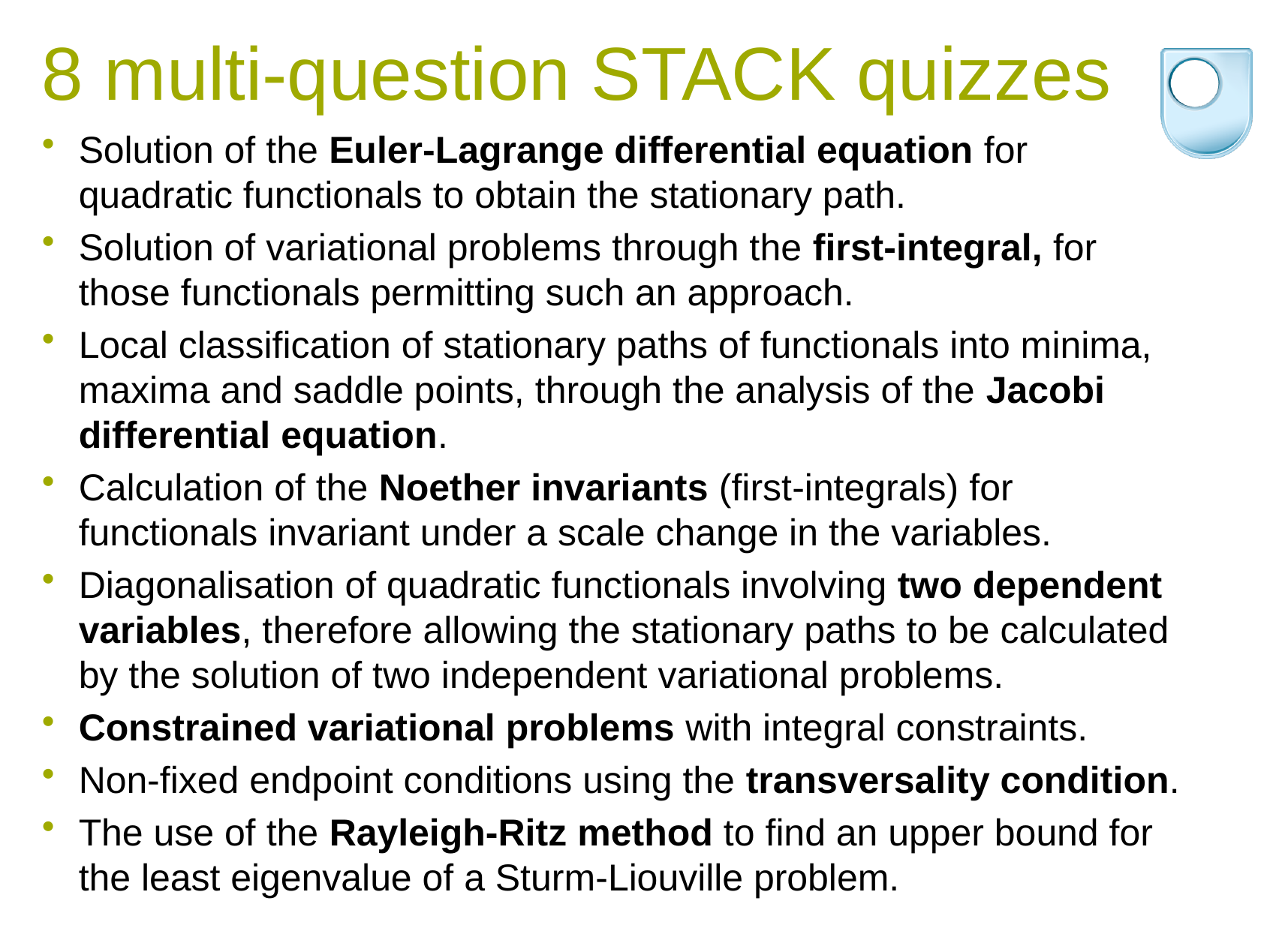

# 8 multi-question STACK quizzes
Solution of the Euler-Lagrange differential equation for quadratic functionals to obtain the stationary path.
Solution of variational problems through the first-integral, for those functionals permitting such an approach.
Local classification of stationary paths of functionals into minima, maxima and saddle points, through the analysis of the Jacobi differential equation.
Calculation of the Noether invariants (first-integrals) for functionals invariant under a scale change in the variables.
Diagonalisation of quadratic functionals involving two dependent variables, therefore allowing the stationary paths to be calculated by the solution of two independent variational problems.
Constrained variational problems with integral constraints.
Non-fixed endpoint conditions using the transversality condition.
The use of the Rayleigh-Ritz method to find an upper bound for the least eigenvalue of a Sturm-Liouville problem.